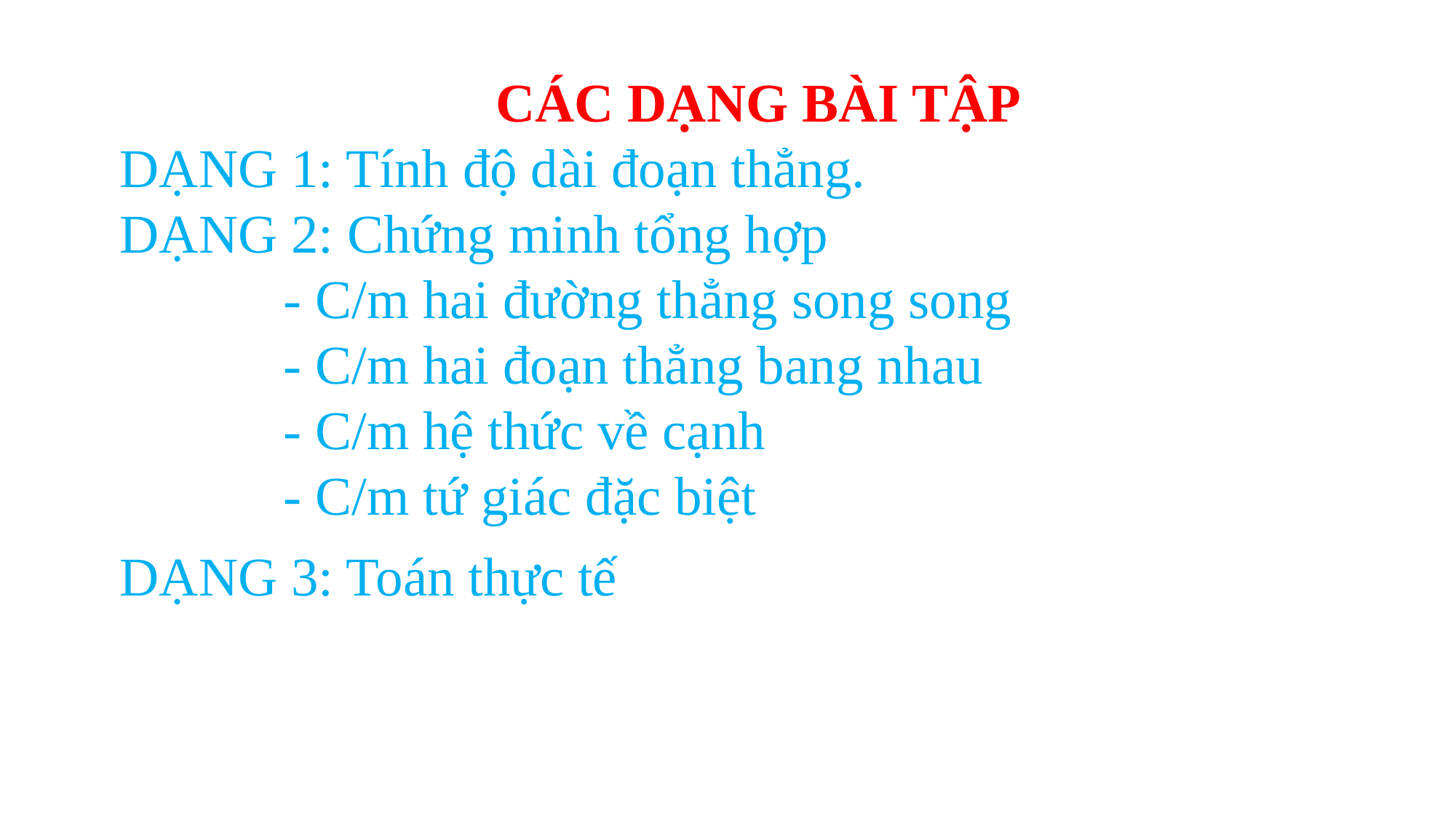

CÁC DẠNG BÀI TẬP
DẠNG 1: Tính độ dài đoạn thẳng.
DẠNG 2: Chứng minh tổng hợp
            - C/m hai đường thẳng song song
            - C/m hai đoạn thẳng bang nhau
            - C/m hệ thức về cạnh
            - C/m tứ giác đặc biệt
DẠNG 3: Toán thực tế